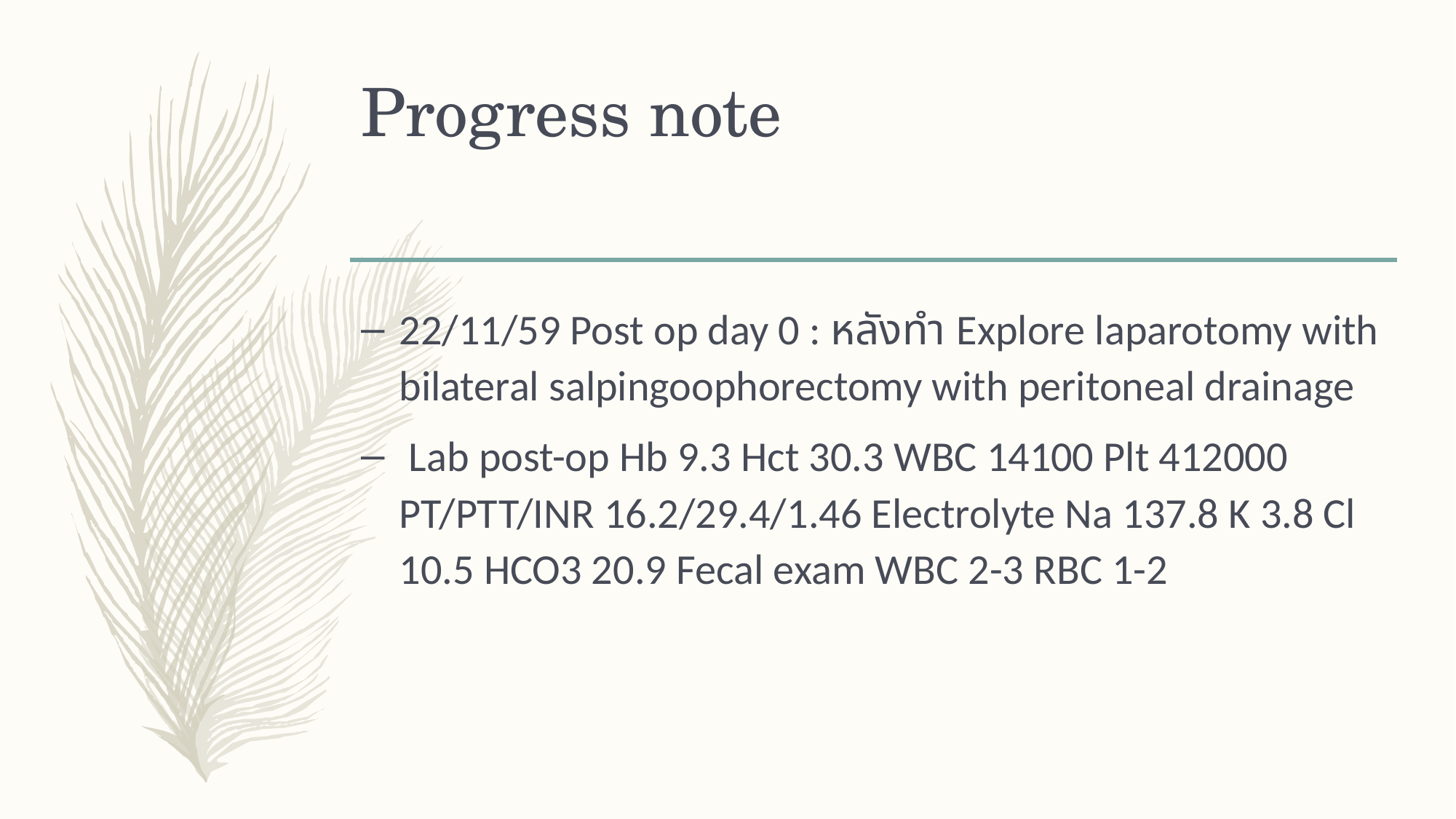

# Progress note
22/11/59 Post op day 0 : หลังทำ Explore laparotomy with bilateral salpingoophorectomy with peritoneal drainage
 Lab post-op Hb 9.3 Hct 30.3 WBC 14100 Plt 412000 PT/PTT/INR 16.2/29.4/1.46 Electrolyte Na 137.8 K 3.8 Cl 10.5 HCO3 20.9 Fecal exam WBC 2-3 RBC 1-2